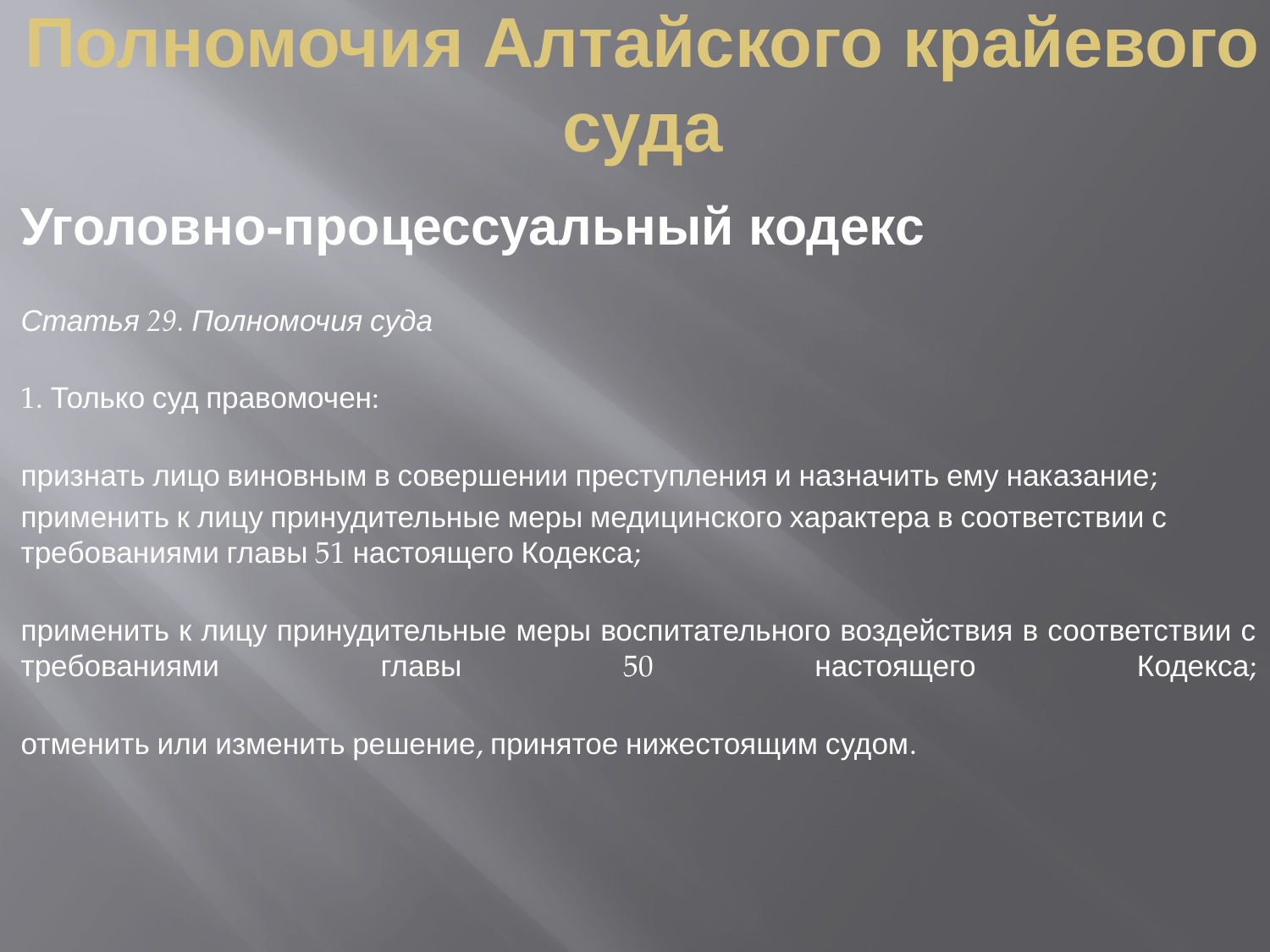

# Полномочия Алтайского крайевого суда
Уголовно-процессуальный кодекс
Статья 29. Полномочия суда
1. Только суд правомочен:
признать лицо виновным в совершении преступления и назначить ему наказание;
применить к лицу принудительные меры медицинского характера в соответствии с требованиями главы 51 настоящего Кодекса;
применить к лицу принудительные меры воспитательного воздействия в соответствии с требованиями главы 50 настоящего Кодекса;
отменить или изменить решение, принятое нижестоящим судом.